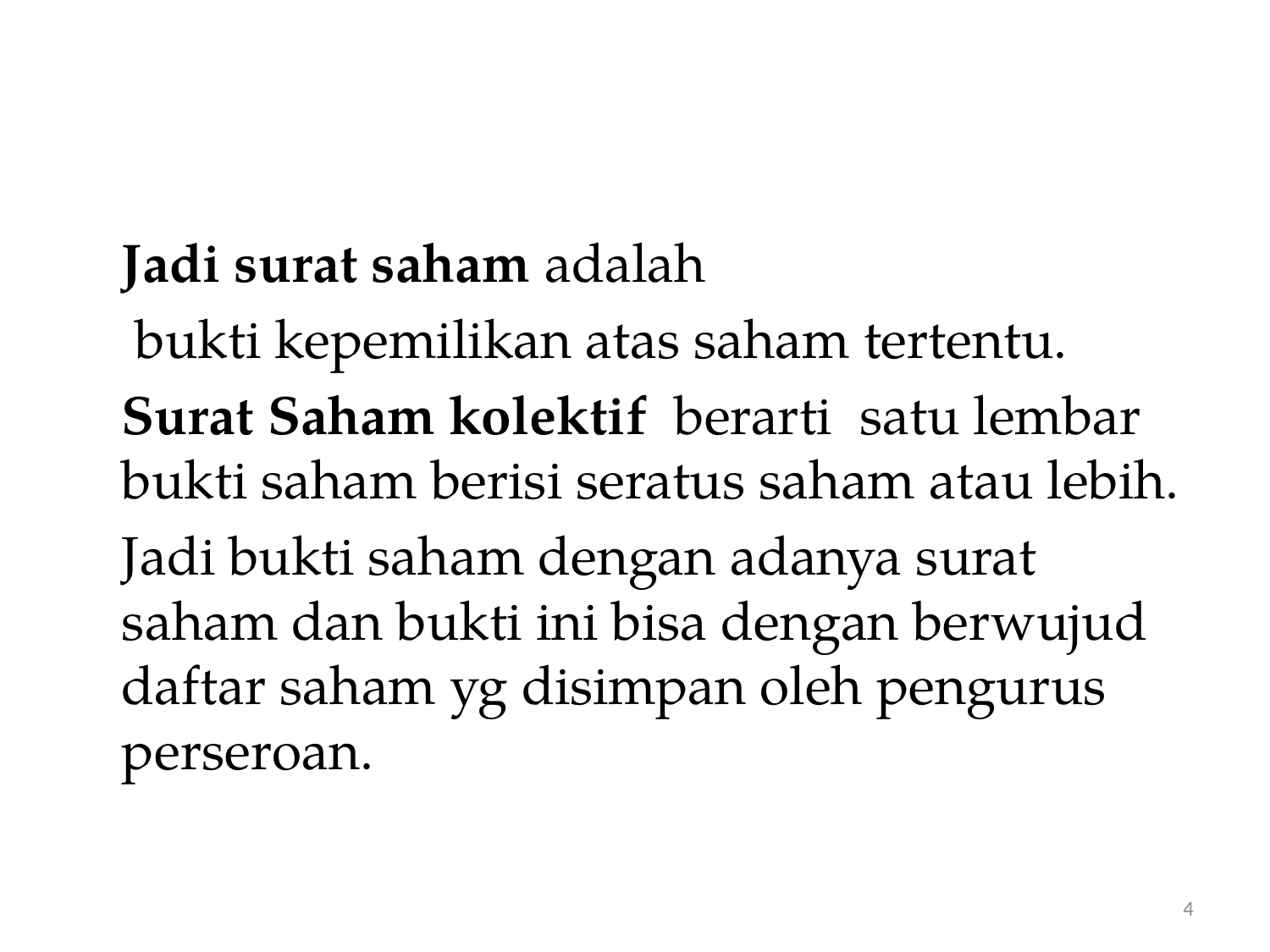

#
	Jadi surat saham adalah
	 bukti kepemilikan atas saham tertentu.
	Surat Saham kolektif  berarti  satu lembar bukti saham berisi seratus saham atau lebih.
	Jadi bukti saham dengan adanya surat saham dan bukti ini bisa dengan berwujud  daftar saham yg disimpan oleh pengurus perseroan.
4